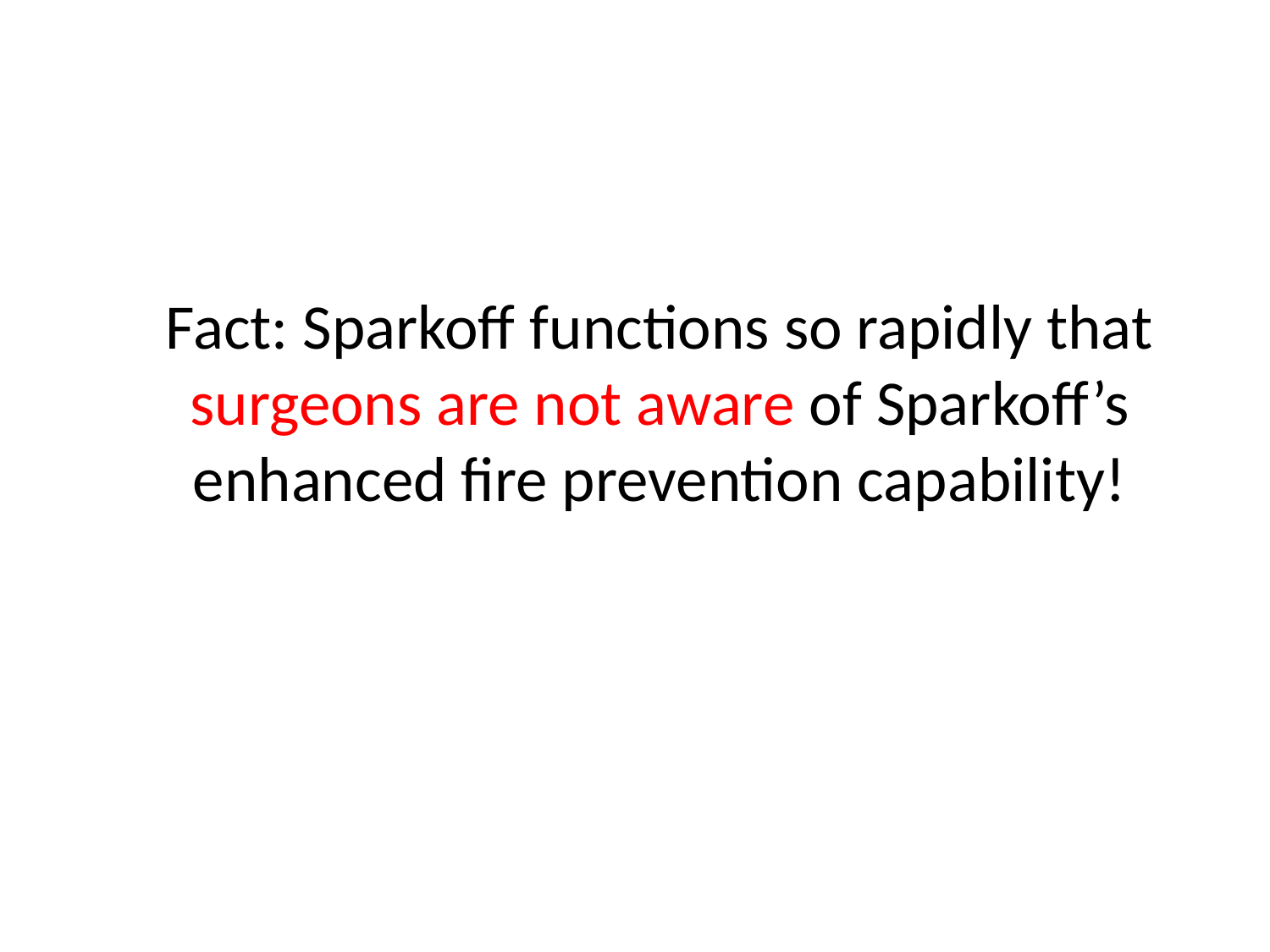

Fact: Sparkoff functions so rapidly that surgeons are not aware of Sparkoff’s enhanced fire prevention capability!